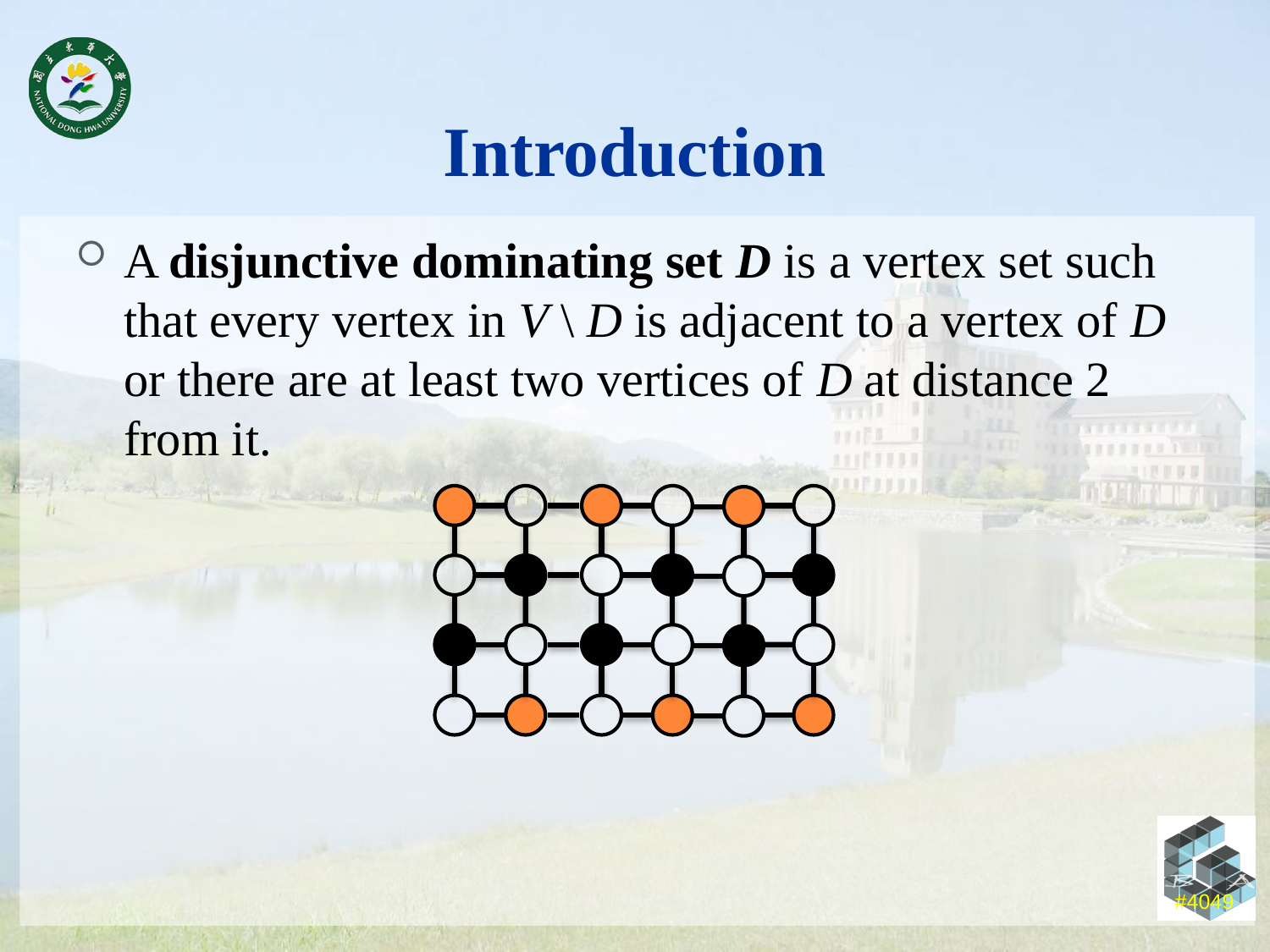

# Introduction
A disjunctive dominating set D is a vertex set such that every vertex in V \ D is adjacent to a vertex of D or there are at least two vertices of D at distance 2 from it.